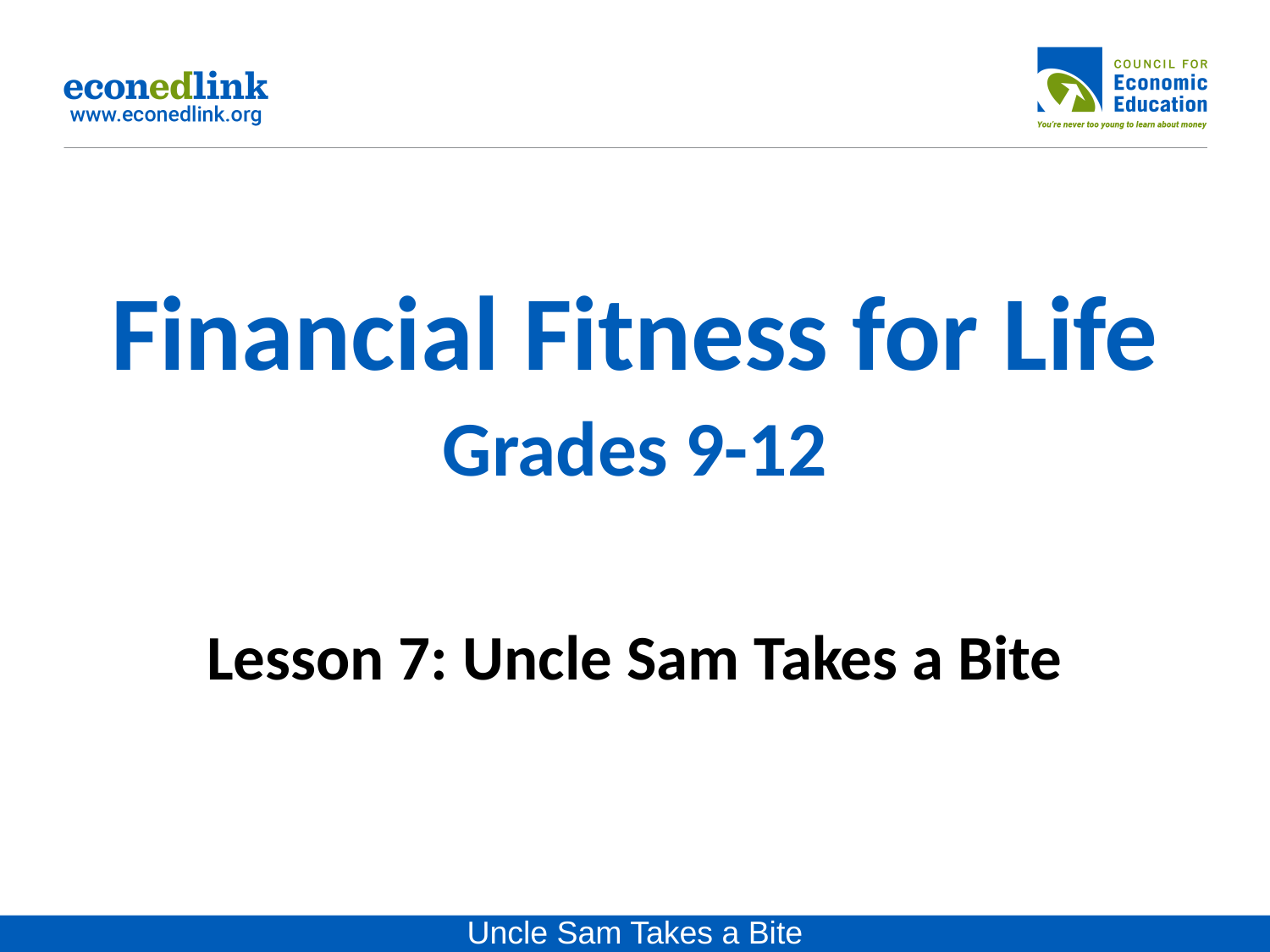

# Financial Fitness for Life Grades 9-12 Lesson 7: Uncle Sam Takes a Bite